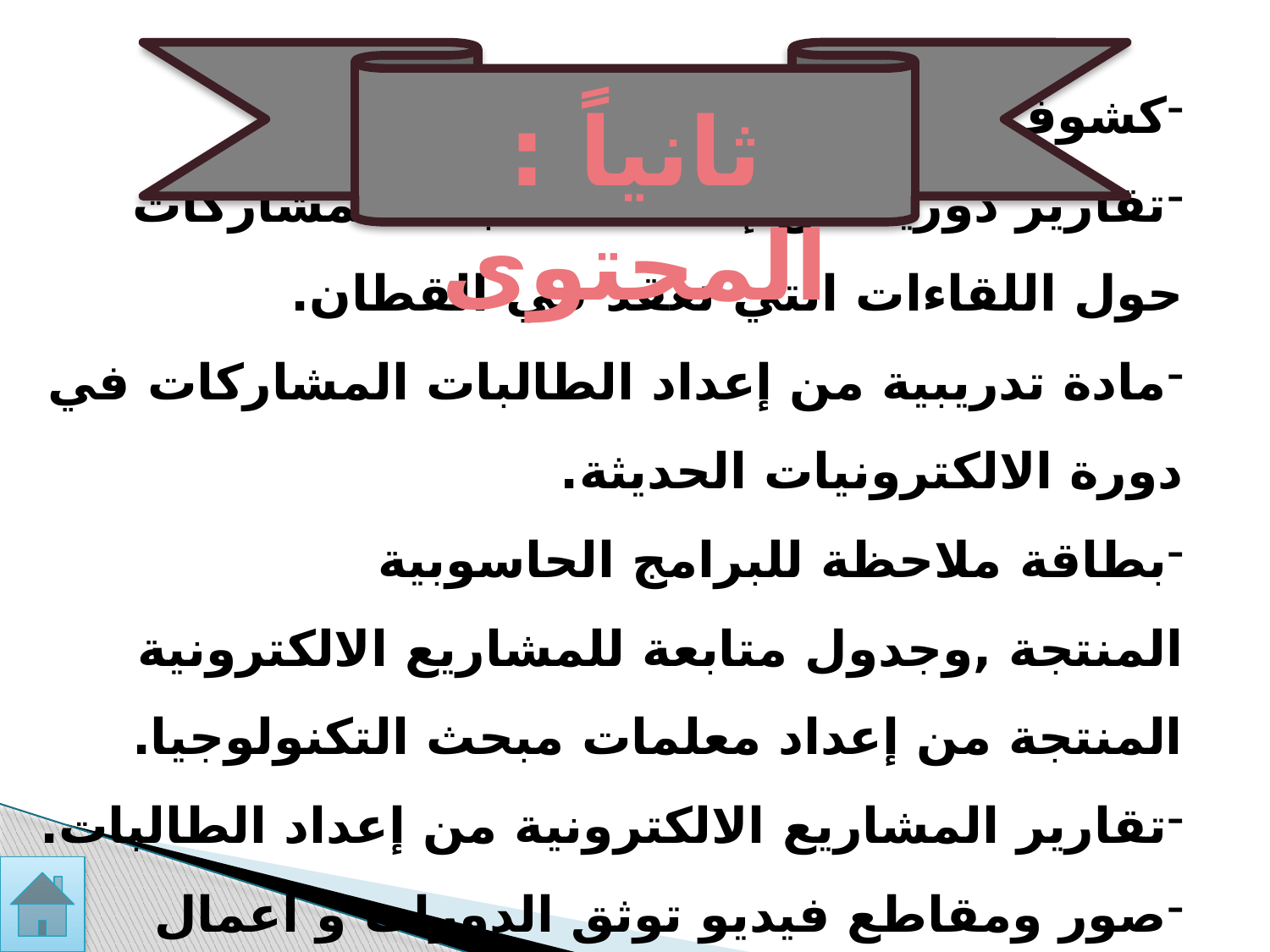

ثانياً : المحتوى
كشوف بحضور وغياب الطالبات.
تقارير دورية من إعداد الطالبات المشاركات حول اللقاءات التي تعقد في القطان.
مادة تدريبية من إعداد الطالبات المشاركات في دورة الالكترونيات الحديثة.
بطاقة ملاحظة للبرامج الحاسوبية المنتجة ,وجدول متابعة للمشاريع الالكترونية المنتجة من إعداد معلمات مبحث التكنولوجيا.
تقارير المشاريع الالكترونية من إعداد الطالبات.
صور ومقاطع فيديو توثق الدورات و أعمال الطالبات.
المشاريع والبرامج المنتجة.